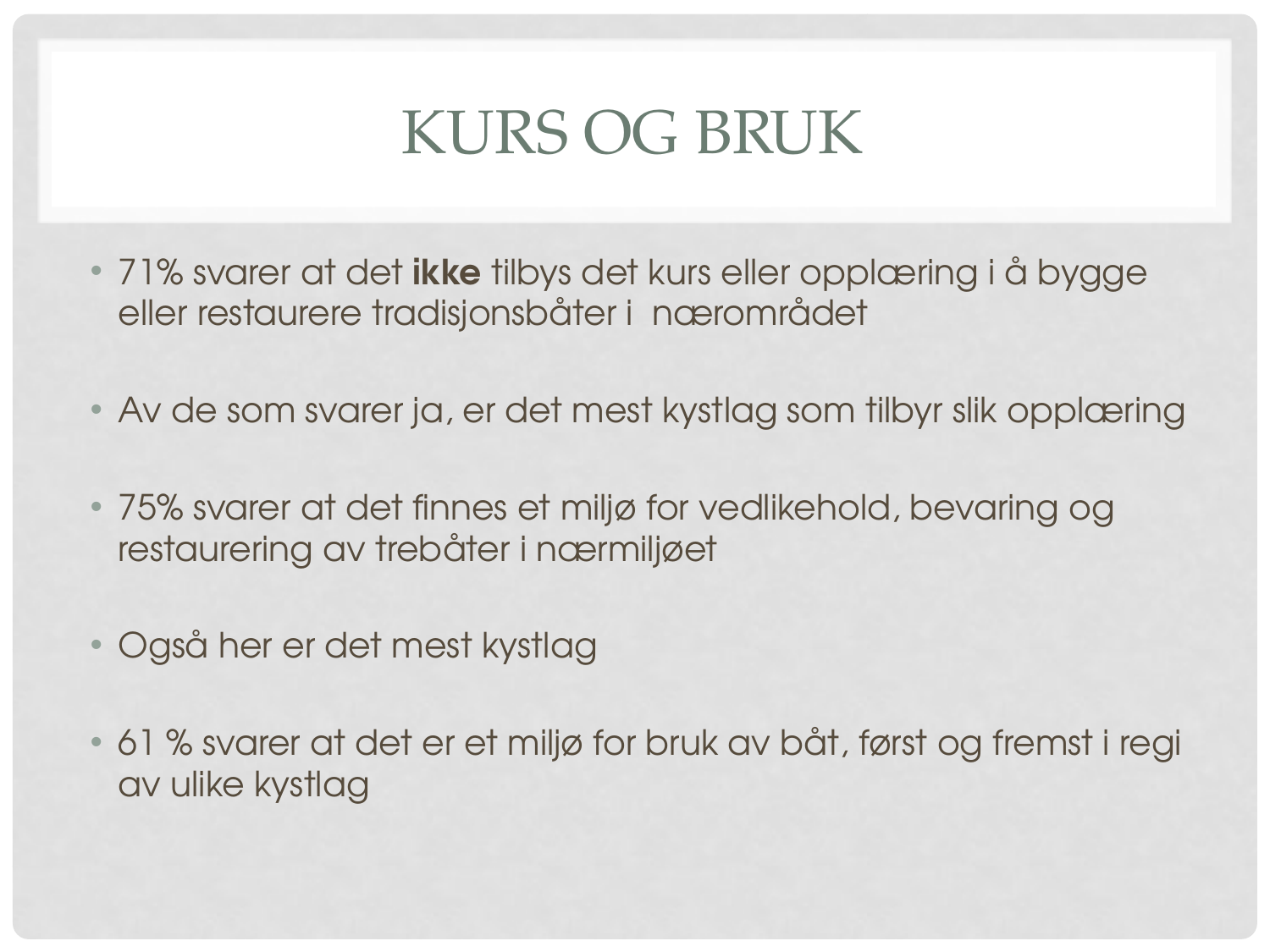

# Kurs og bruk
71% svarer at det ikke tilbys det kurs eller opplæring i å bygge eller restaurere tradisjonsbåter i  nærområdet

Av de som svarer ja, er det mest kystlag som tilbyr slik opplæring

75% svarer at det finnes et miljø for vedlikehold, bevaring og restaurering av trebåter i nærmiljøet

Også her er det mest kystlag

61 % svarer at det er et miljø for bruk av båt, først og fremst i regi av ulike kystlag